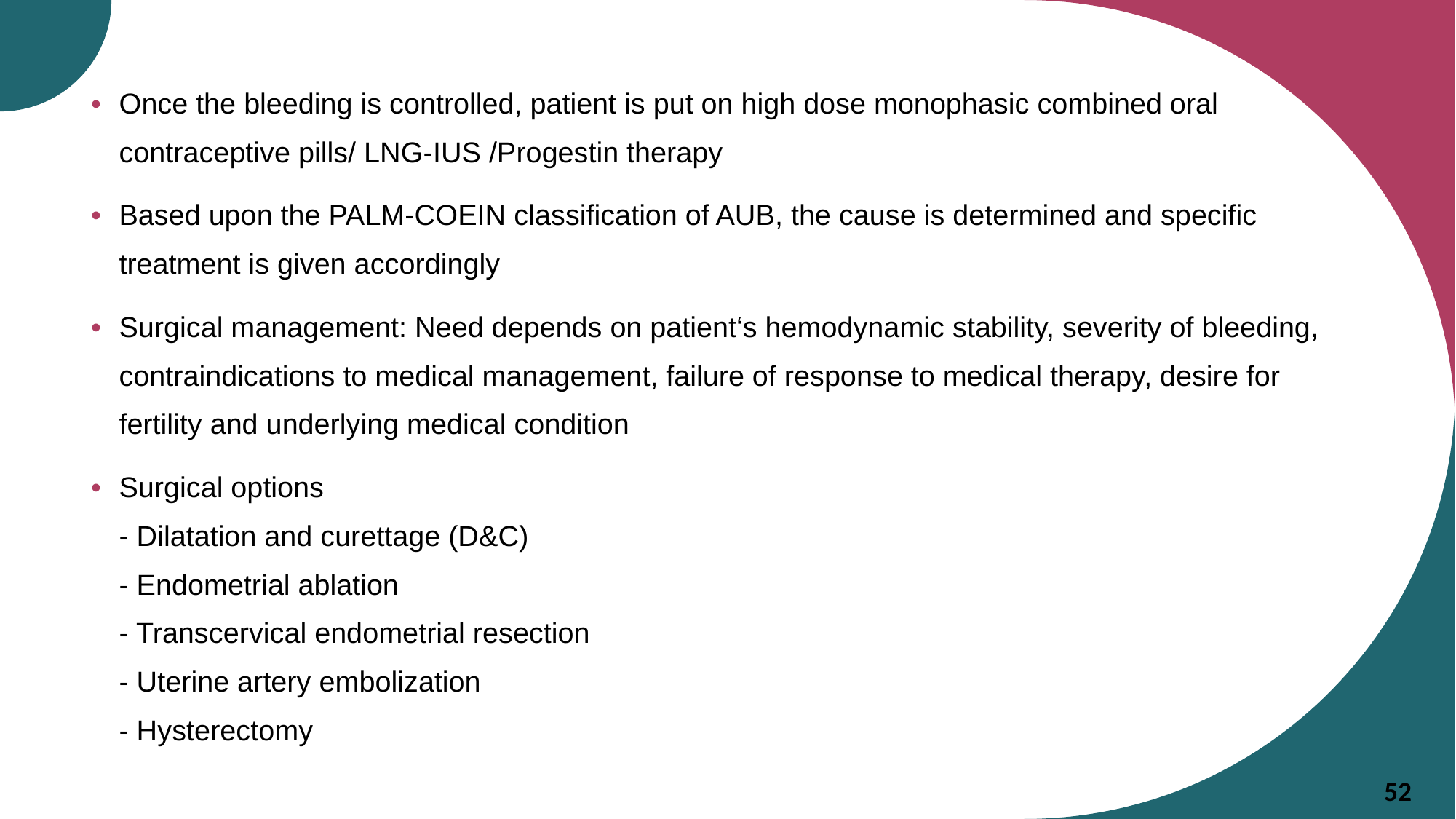

Once the bleeding is controlled, patient is put on high dose monophasic combined oral contraceptive pills/ LNG-IUS /Progestin therapy
Based upon the PALM-COEIN classification of AUB, the cause is determined and specific treatment is given accordingly
Surgical management: Need depends on patient‘s hemodynamic stability, severity of bleeding, contraindications to medical management, failure of response to medical therapy, desire for fertility and underlying medical condition
Surgical options
- Dilatation and curettage (D&C)
- Endometrial ablation
- Transcervical endometrial resection
- Uterine artery embolization
- Hysterectomy
52